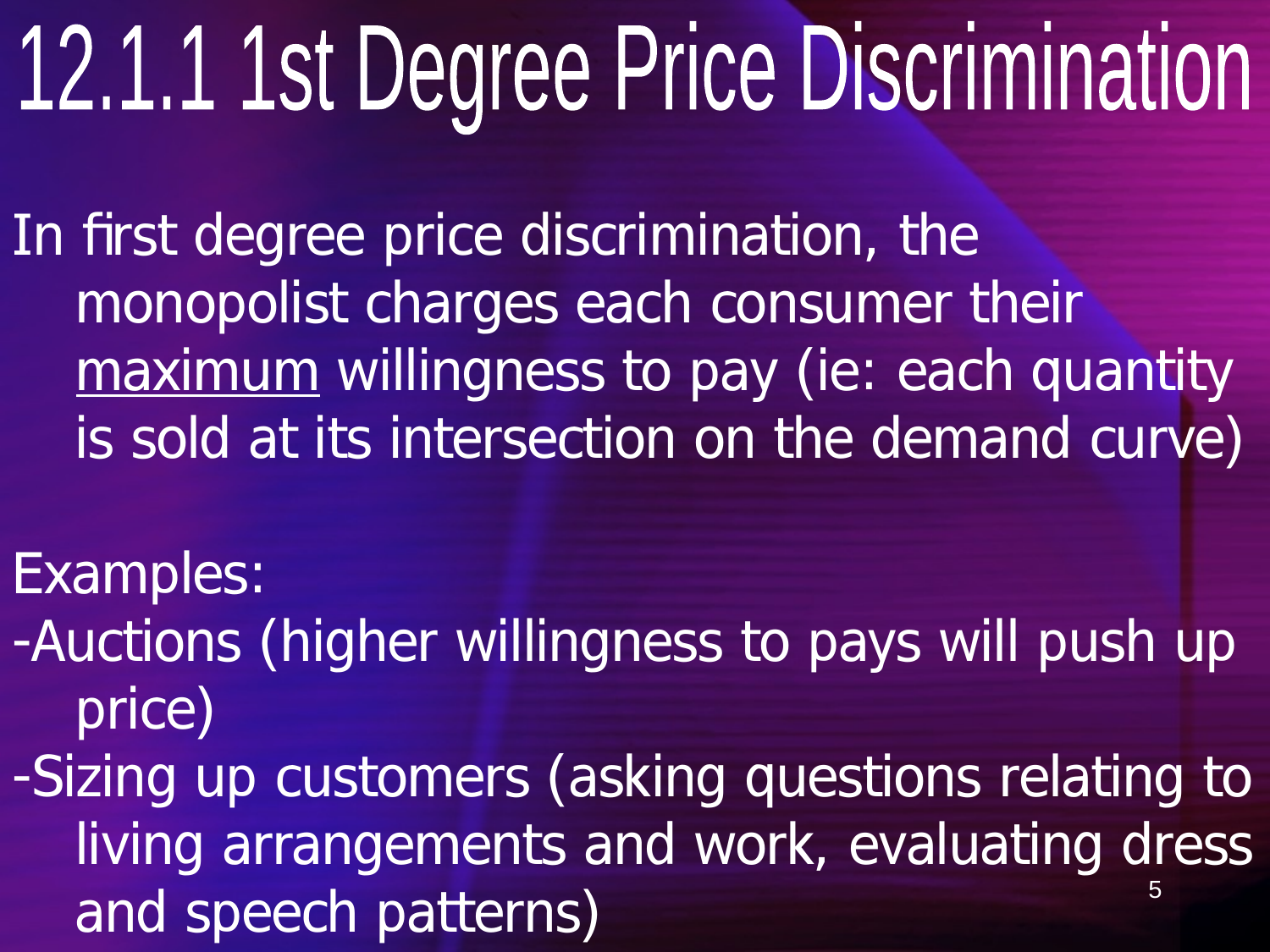

12.1.1 1st Degree Price Discrimination
In first degree price discrimination, the monopolist charges each consumer their maximum willingness to pay (ie: each quantity is sold at its intersection on the demand curve)

Examples:
-Auctions (higher willingness to pays will push up price)
-Sizing up customers (asking questions relating to living arrangements and work, evaluating dress and speech patterns)

5